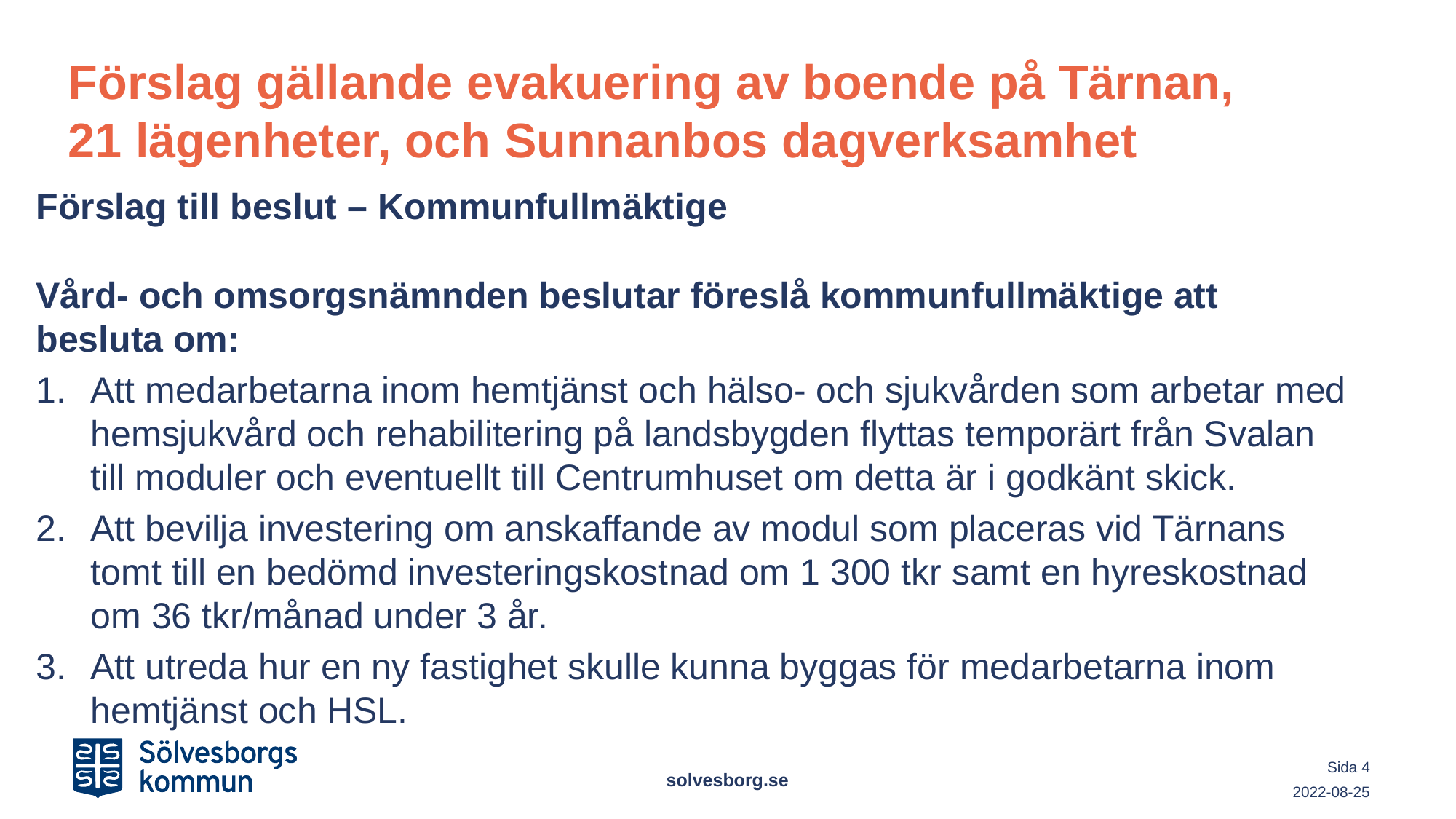

# Förslag gällande evakuering av boende på Tärnan, 21 lägenheter, och Sunnanbos dagverksamhet
Förslag till beslut – Kommunfullmäktige

Vård- och omsorgsnämnden beslutar föreslå kommunfullmäktige att besluta om:
Att medarbetarna inom hemtjänst och hälso- och sjukvården som arbetar med hemsjukvård och rehabilitering på landsbygden flyttas temporärt från Svalan till moduler och eventuellt till Centrumhuset om detta är i godkänt skick.
Att bevilja investering om anskaffande av modul som placeras vid Tärnans tomt till en bedömd investeringskostnad om 1 300 tkr samt en hyreskostnad om 36 tkr/månad under 3 år.
Att utreda hur en ny fastighet skulle kunna byggas för medarbetarna inom hemtjänst och HSL.

solvesborg.se
Sida 4
2022-08-25